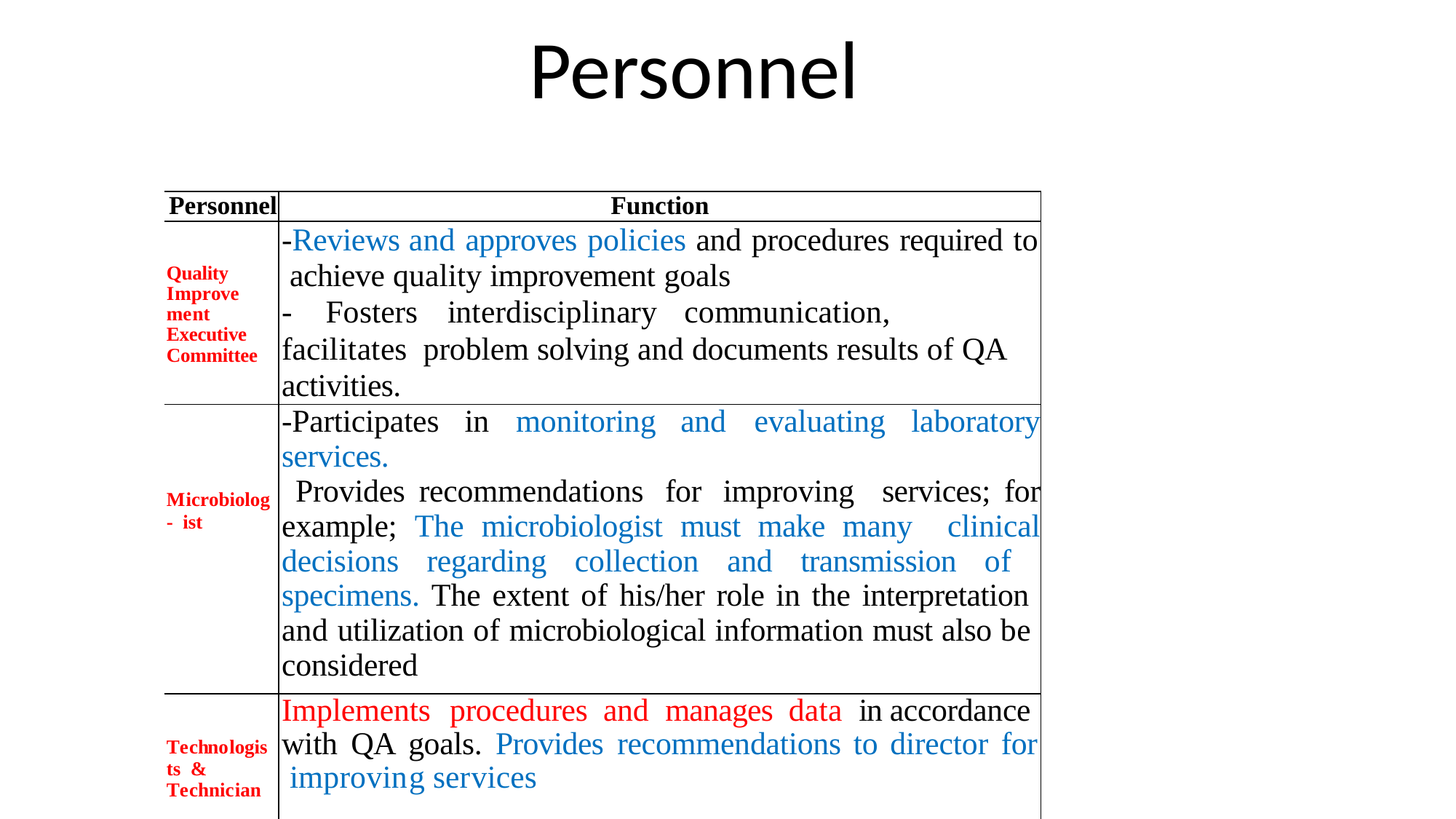

# Personnel
| Personnel | Function |
| --- | --- |
| Quality Improve ment Executive Committee | -Reviews and approves policies and procedures required to achieve quality improvement goals - Fosters interdisciplinary communication, facilitates problem solving and documents results of QA activities. |
| Microbiolog- ist | -Participates in monitoring and evaluating laboratory services. Provides recommendations for improving services; for example; The microbiologist must make many clinical decisions regarding collection and transmission of specimens. The extent of his/her role in the interpretation and utilization of microbiological information must also be considered |
| Technologists & Technician | Implements procedures and manages data in accordance with QA goals. Provides recommendations to director for improving services |